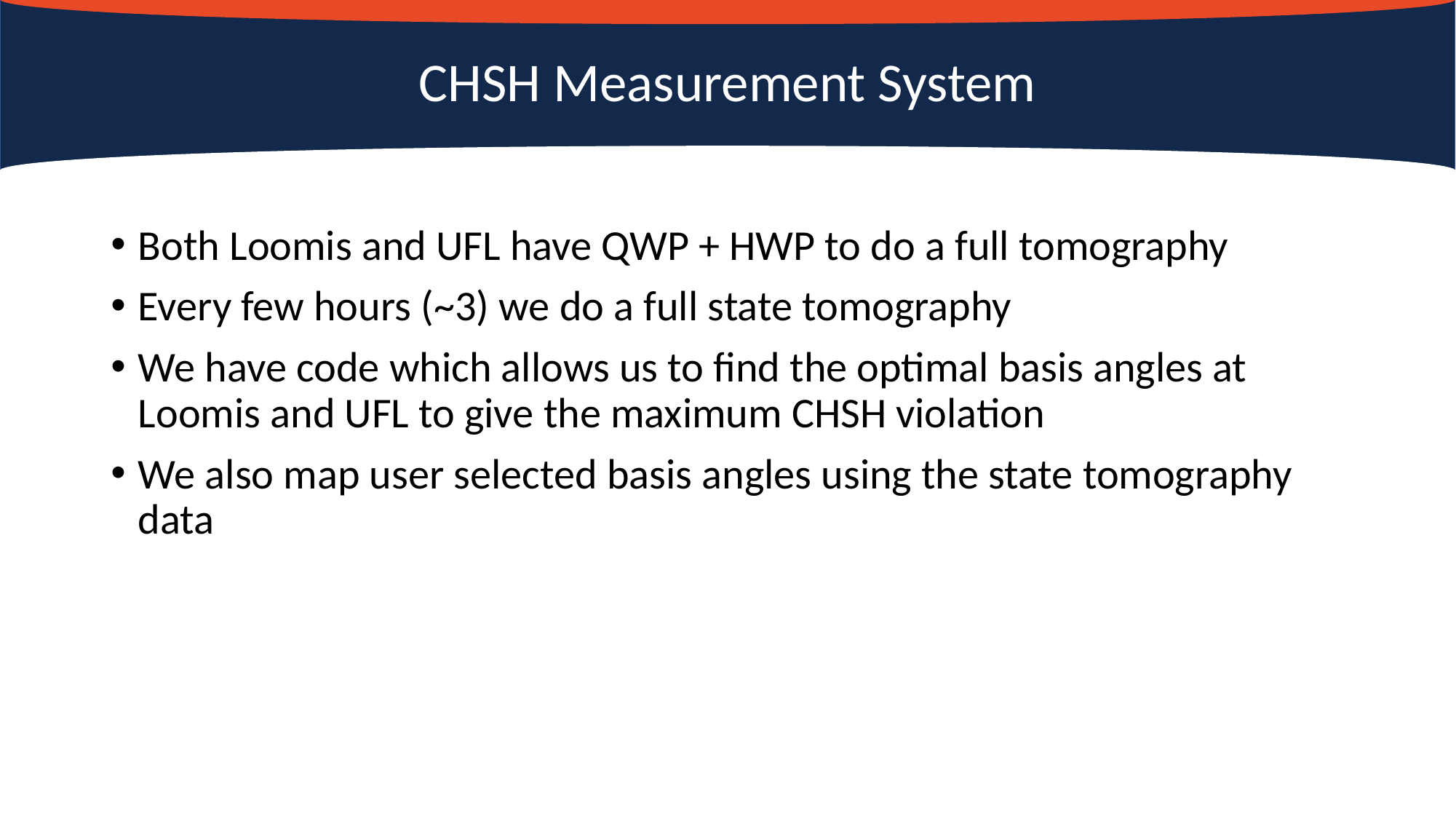

# CHSH Measurement System
Both Loomis and UFL have QWP + HWP to do a full tomography
Every few hours (~3) we do a full state tomography
We have code which allows us to find the optimal basis angles at Loomis and UFL to give the maximum CHSH violation
We also map user selected basis angles using the state tomography data